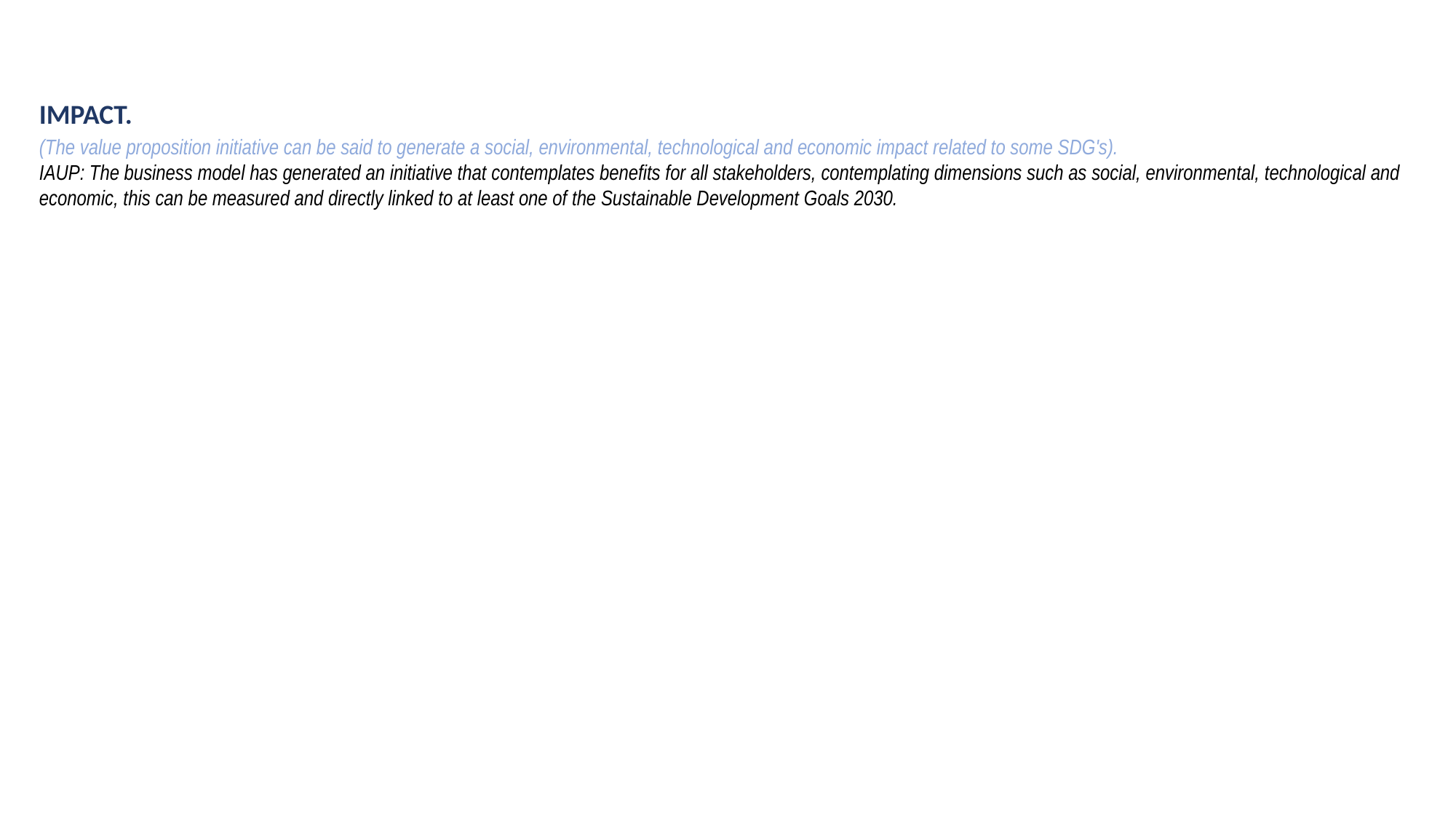

IMPACT.
(The value proposition initiative can be said to generate a social, environmental, technological and economic impact related to some SDG's).
IAUP: The business model has generated an initiative that contemplates benefits for all stakeholders, contemplating dimensions such as social, environmental, technological and economic, this can be measured and directly linked to at least one of the Sustainable Development Goals 2030.